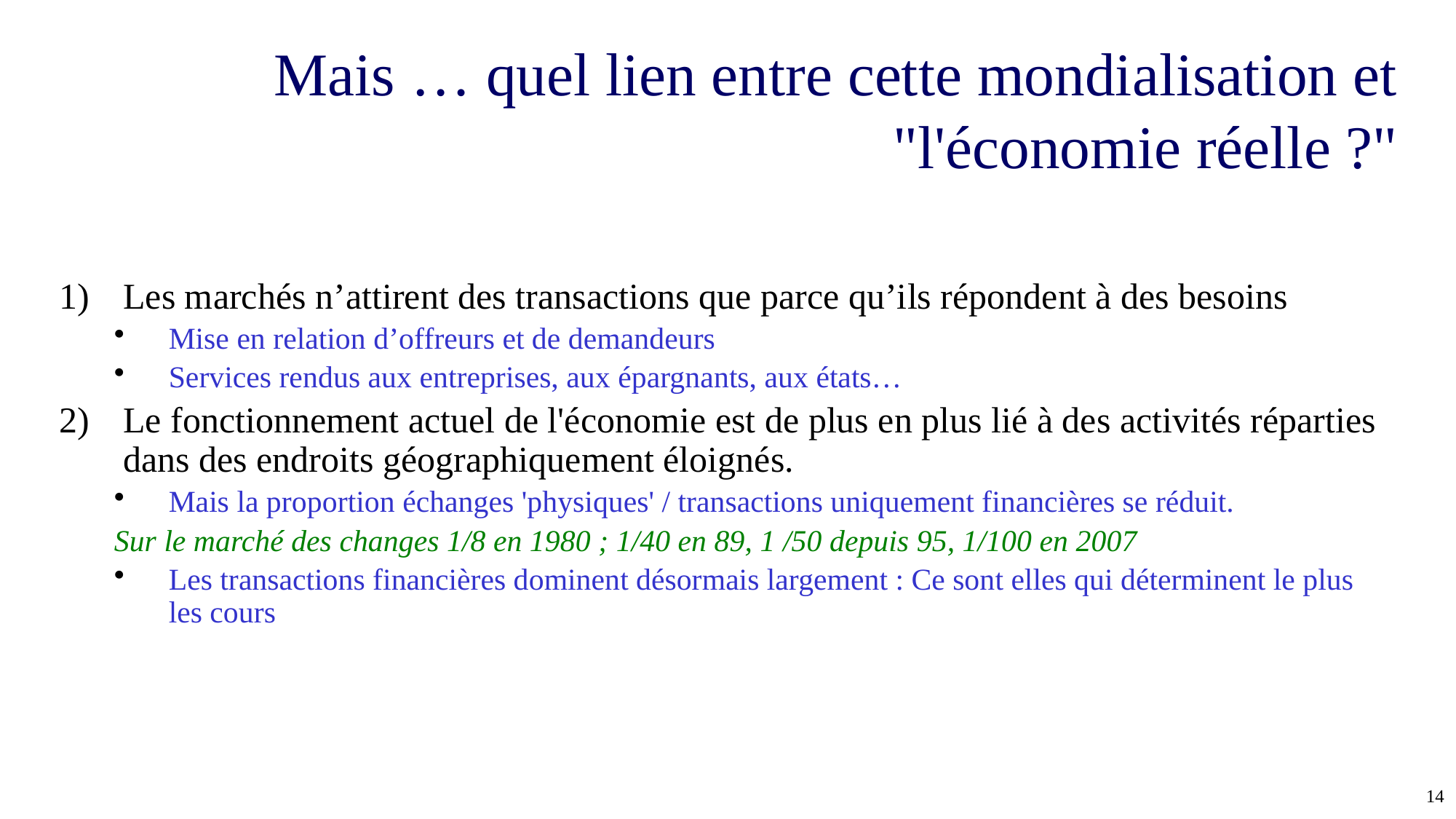

# Mais … quel lien entre cette mondialisation et "l'économie réelle ?"
Les marchés n’attirent des transactions que parce qu’ils répondent à des besoins
Mise en relation d’offreurs et de demandeurs
Services rendus aux entreprises, aux épargnants, aux états…
Le fonctionnement actuel de l'économie est de plus en plus lié à des activités réparties dans des endroits géographiquement éloignés.
Mais la proportion échanges 'physiques' / transactions uniquement financières se réduit.
Sur le marché des changes 1/8 en 1980 ; 1/40 en 89, 1 /50 depuis 95, 1/100 en 2007
Les transactions financières dominent désormais largement : Ce sont elles qui déterminent le plus les cours
14